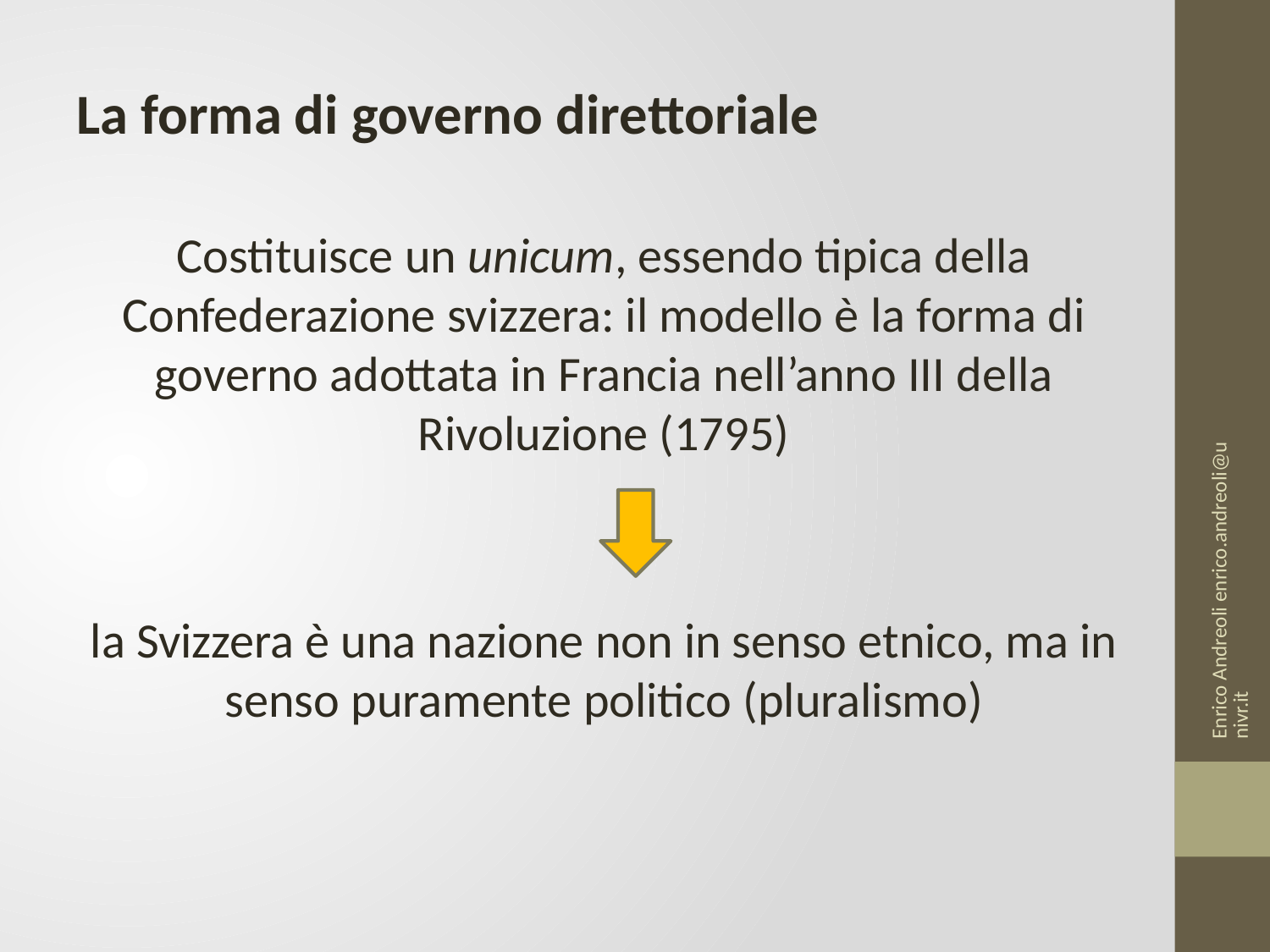

La forma di governo direttoriale

Costituisce un unicum, essendo tipica della Confederazione svizzera: il modello è la forma di governo adottata in Francia nell’anno III della Rivoluzione (1795)

la Svizzera è una nazione non in senso etnico, ma in senso puramente politico (pluralismo)

Enrico Andreoli enrico.andreoli@univr.it